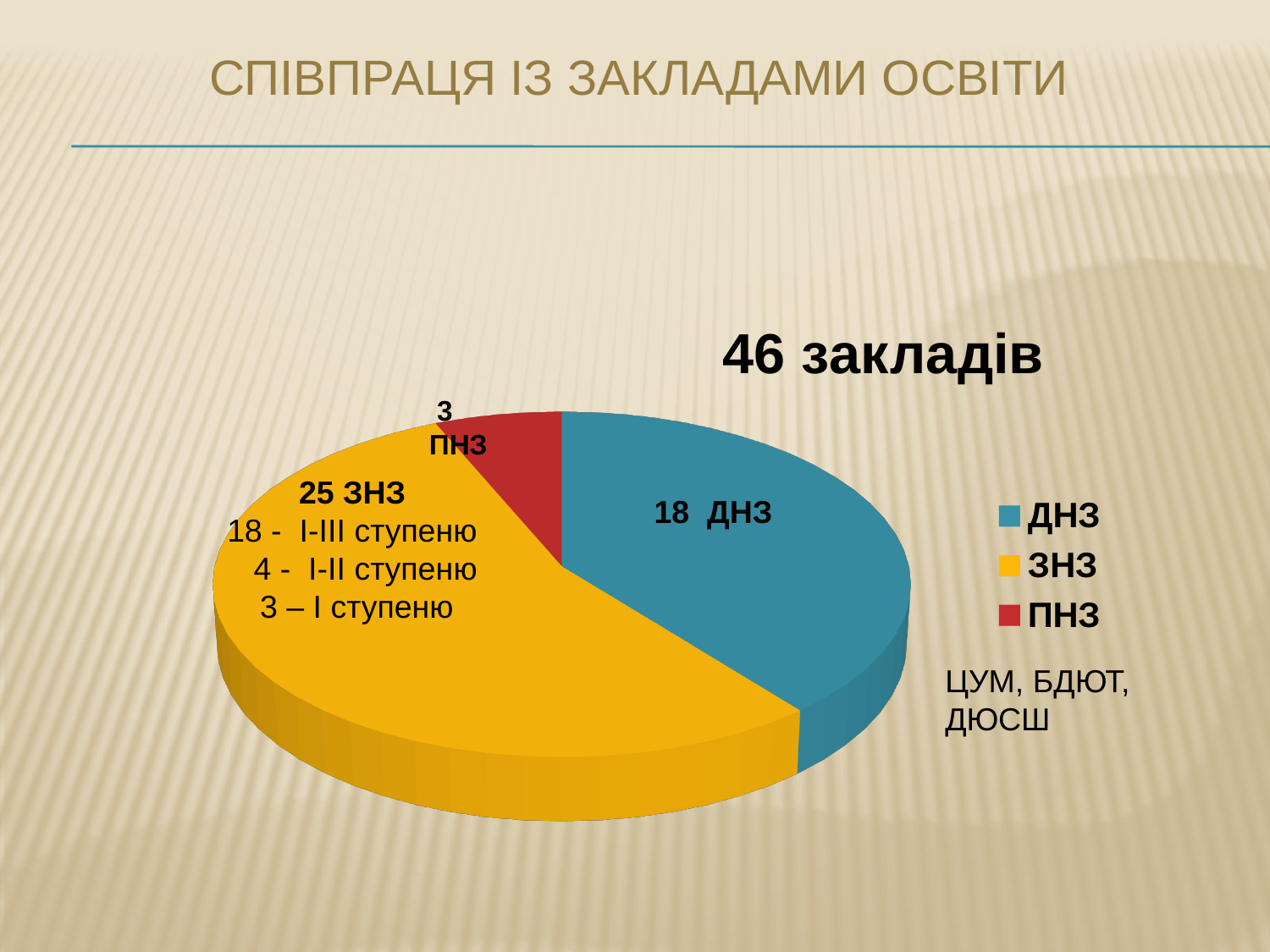

# Співпраця із закладами освіти

[unsupported chart]

 3 ПНЗ

25 ЗНЗ
18 -  І-ІІІ ступеню
   4 -  І-ІІ ступеню
  3 – І ступеню
18  ДНЗ
ЦУМ, БДЮТ, ДЮСШ